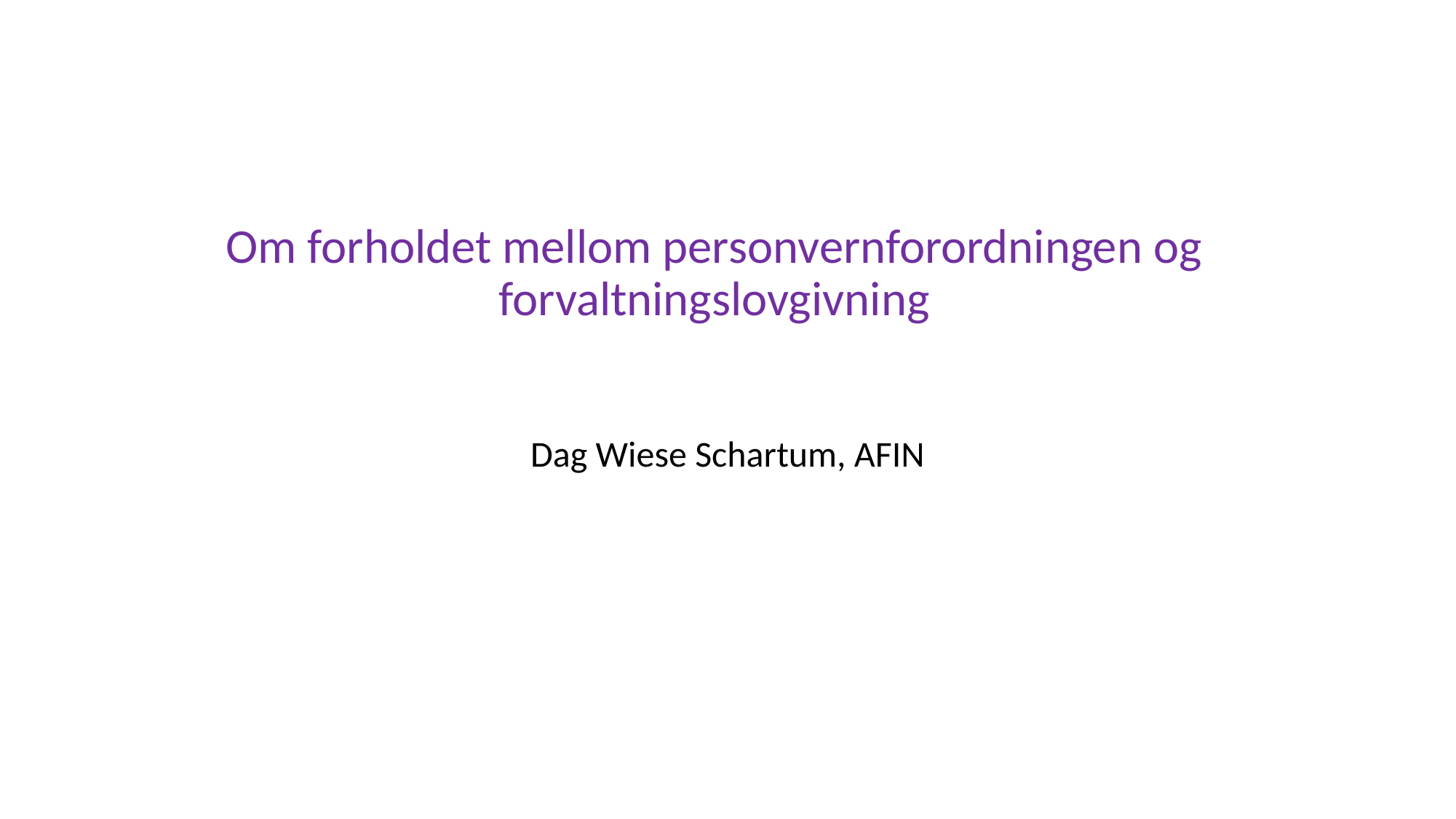

# Om forholdet mellom personvernforordningen og forvaltningslovgivning
Dag Wiese Schartum, AFIN